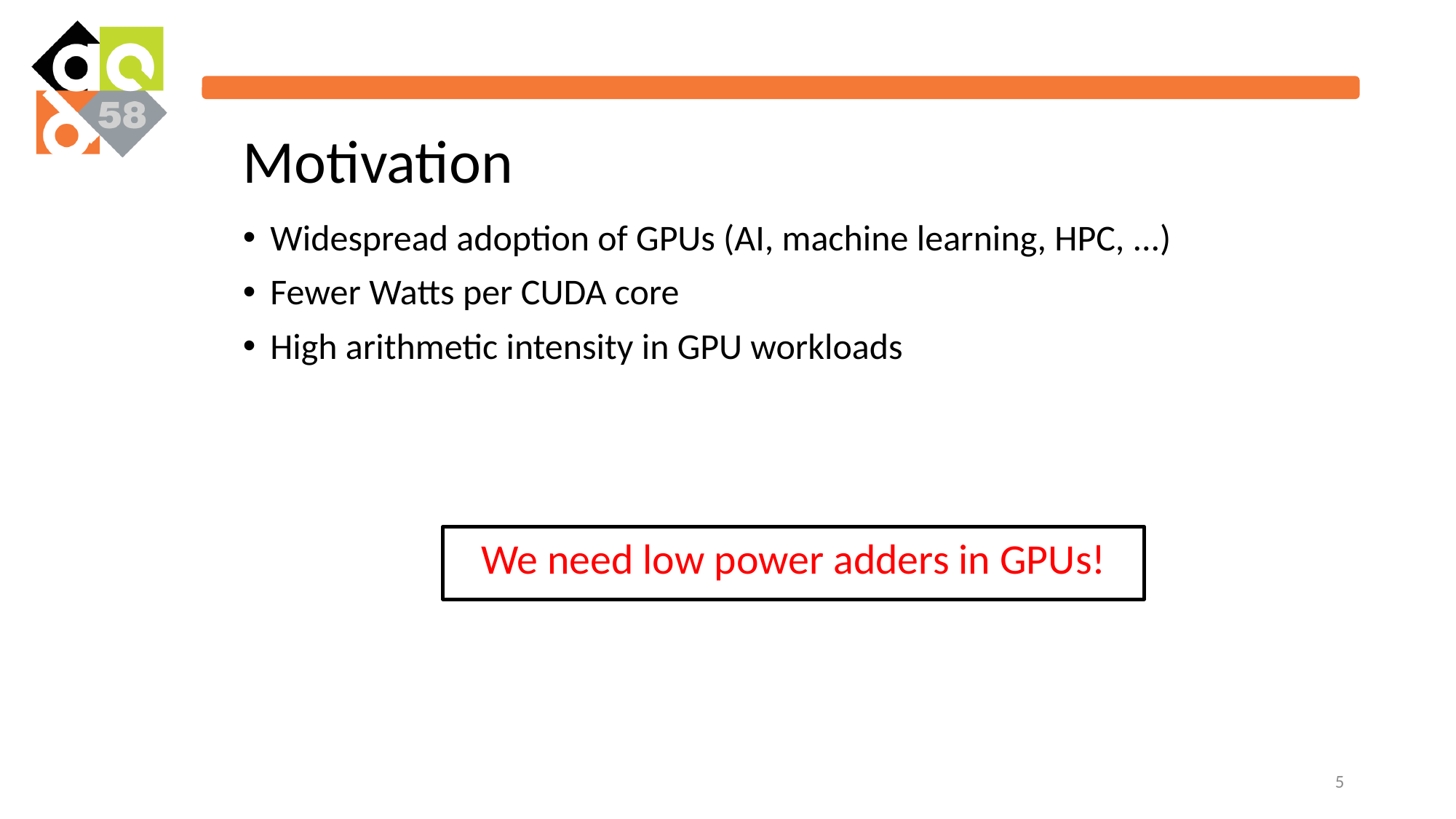

# Motivation
Widespread adoption of GPUs (AI, machine learning, HPC, ...)
Fewer Watts per CUDA core
High arithmetic intensity in GPU workloads
We need low power adders in GPUs!
5